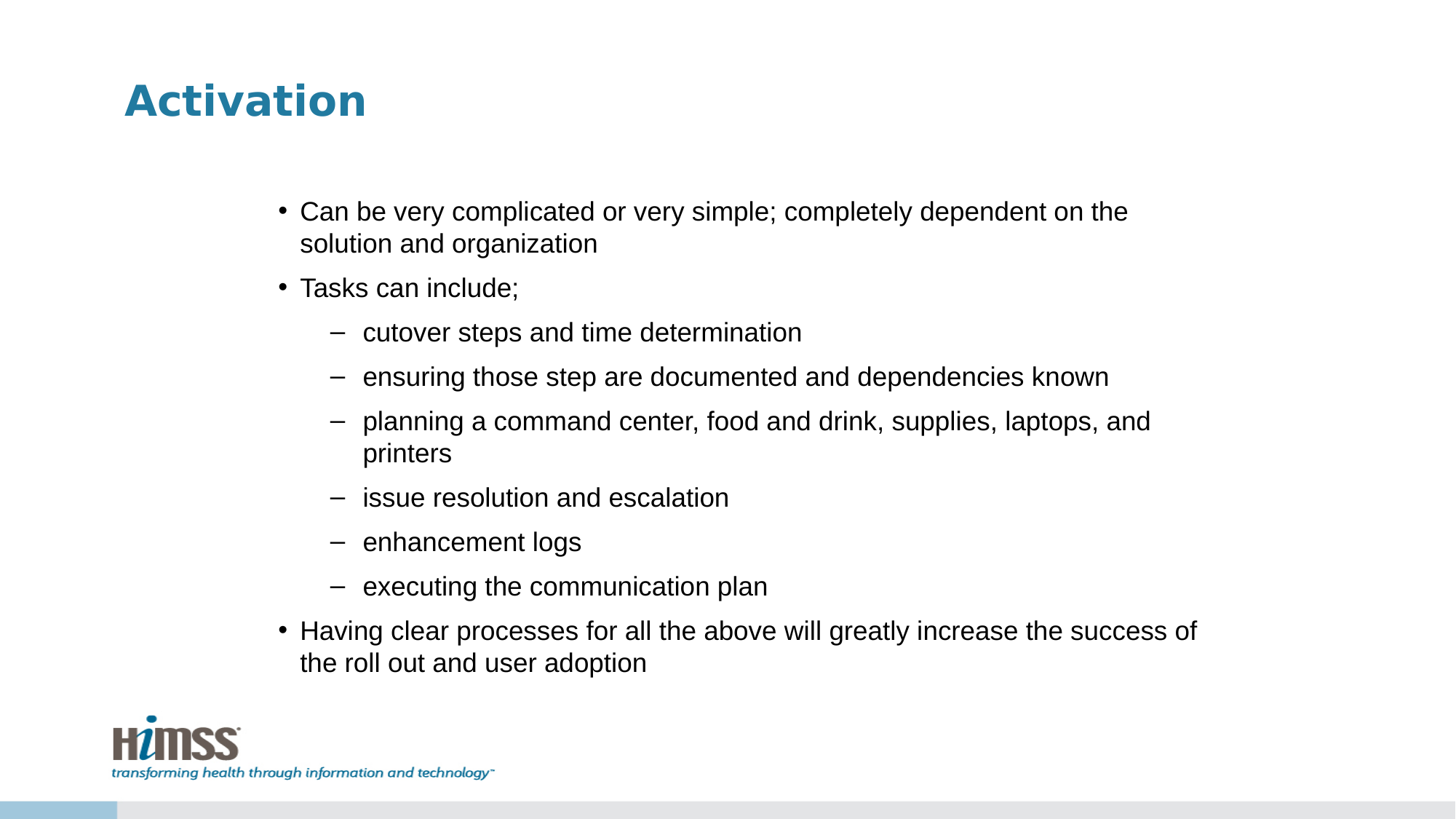

# Activation
Can be very complicated or very simple; completely dependent on the solution and organization
Tasks can include;
cutover steps and time determination
ensuring those step are documented and dependencies known
planning a command center, food and drink, supplies, laptops, and  printers
issue resolution and escalation
enhancement logs
executing the communication plan
Having clear processes for all the above will greatly increase the success of the roll out and user adoption